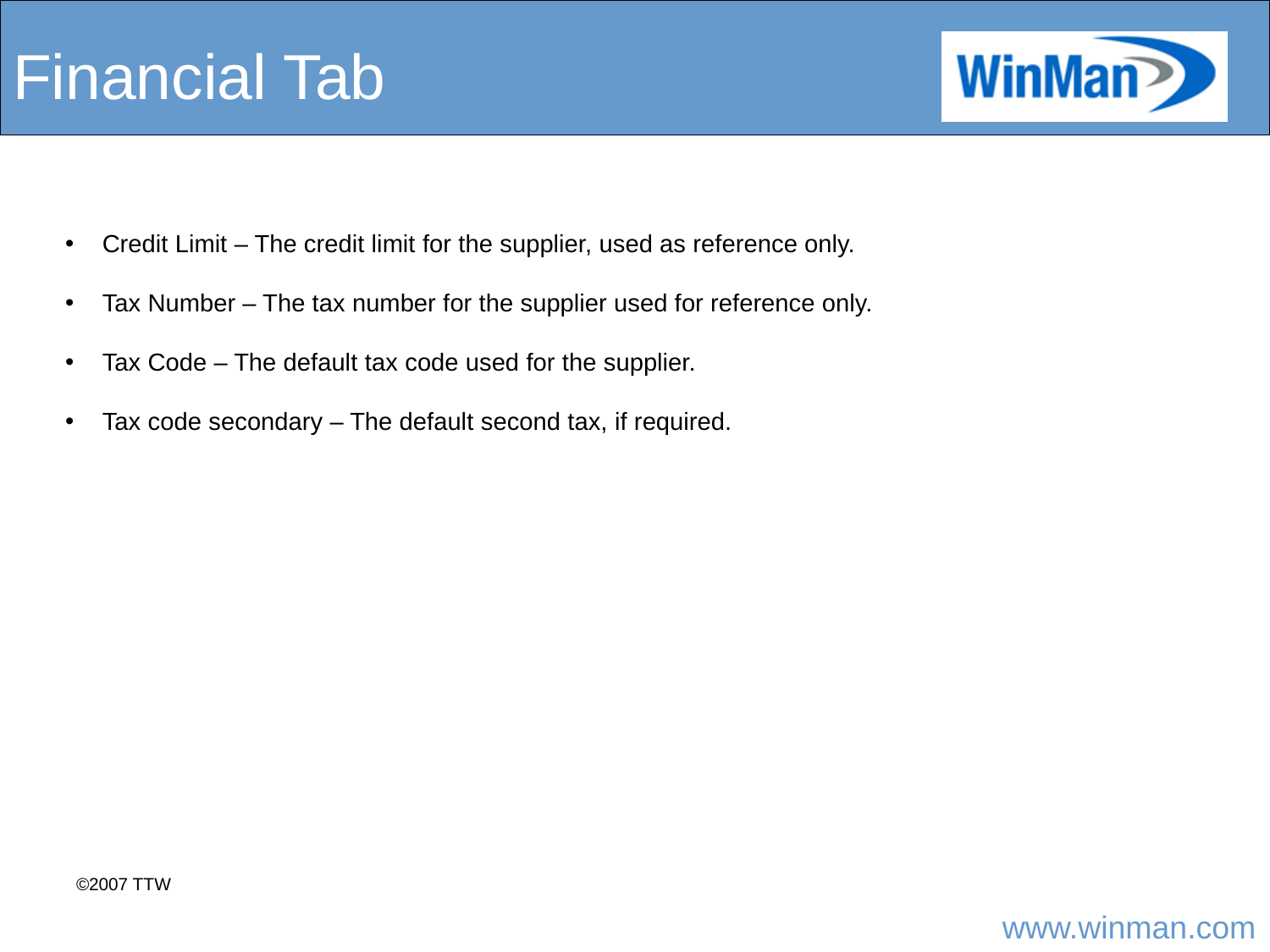

# Financial Tab
 Credit Limit – The credit limit for the supplier, used as reference only.

 Tax Number – The tax number for the supplier used for reference only.

 Tax Code – The default tax code used for the supplier.

 Tax code secondary – The default second tax, if required.

©2007 TTW